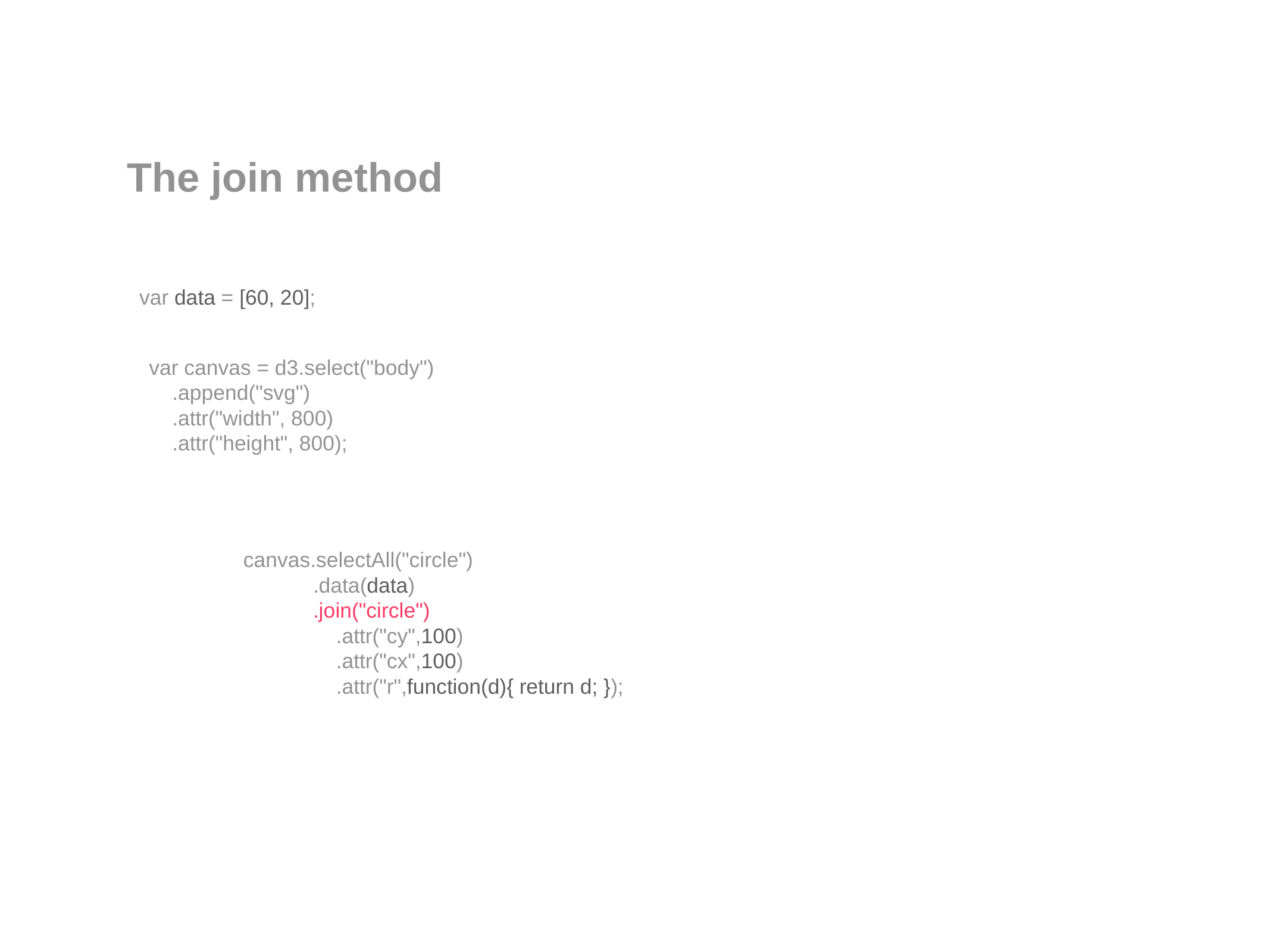

The join method
        var data = [60, 20];

        var canvas = d3.select("body")
            .append("svg")
            .attr("width", 800)
            .attr("height", 800);

        canvas.selectAll("circle")
                    .data(data)
                    .join("circle")
                        .attr("cy",100)
                        .attr("cx",100)
                        .attr("r",function(d){ return d; });